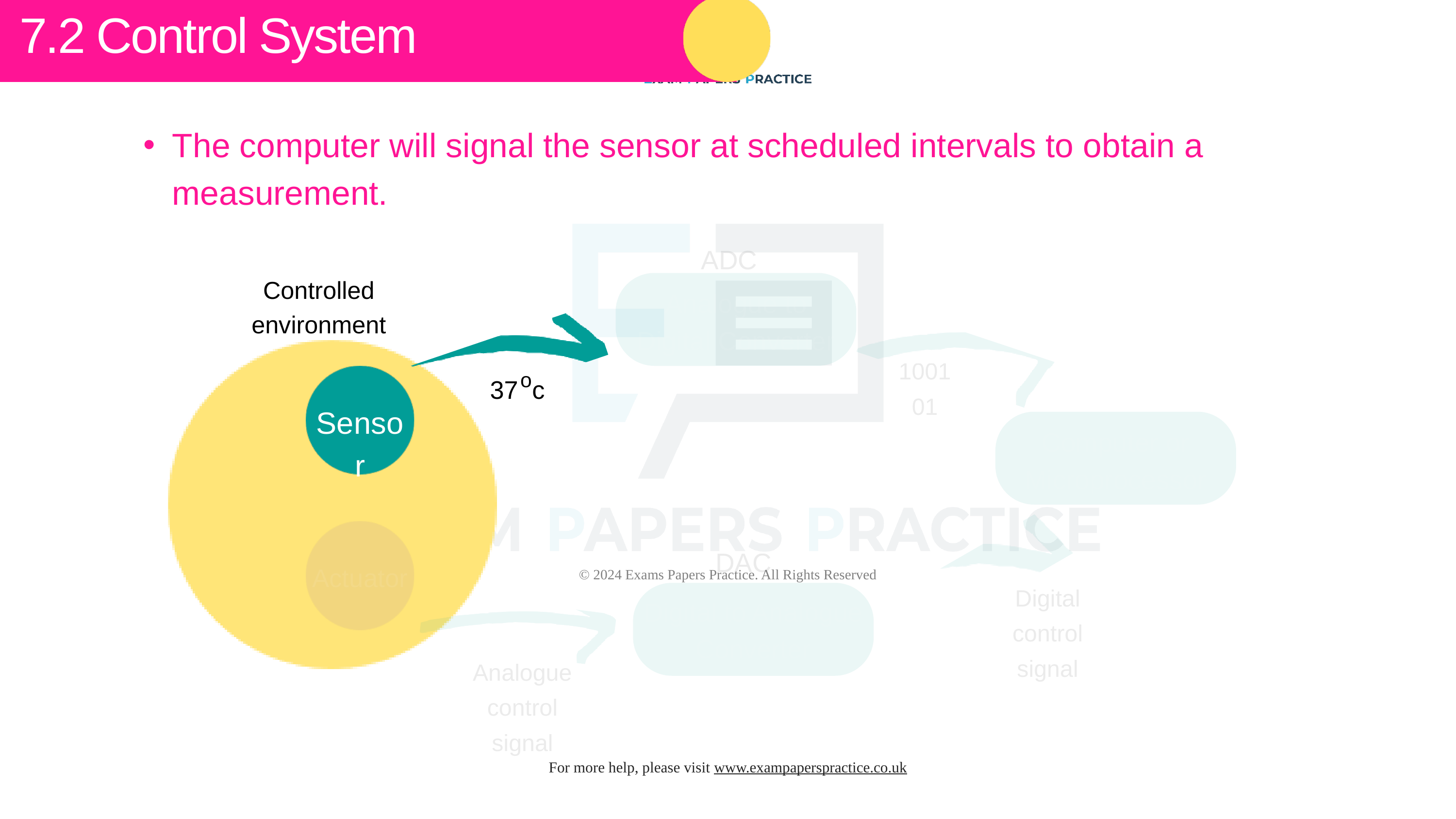

Subtopic 1
7.2 Control System
The computer will signal the sensor at scheduled intervals to obtain a measurement.
ADC
Controlled environment

Analogue to Digital Converter

100101
o

37  c
Sensor

Computer or Microprocessor

DAC

Actuator
Digital control signal

Digital to Analogue Converter

Analogue control signal